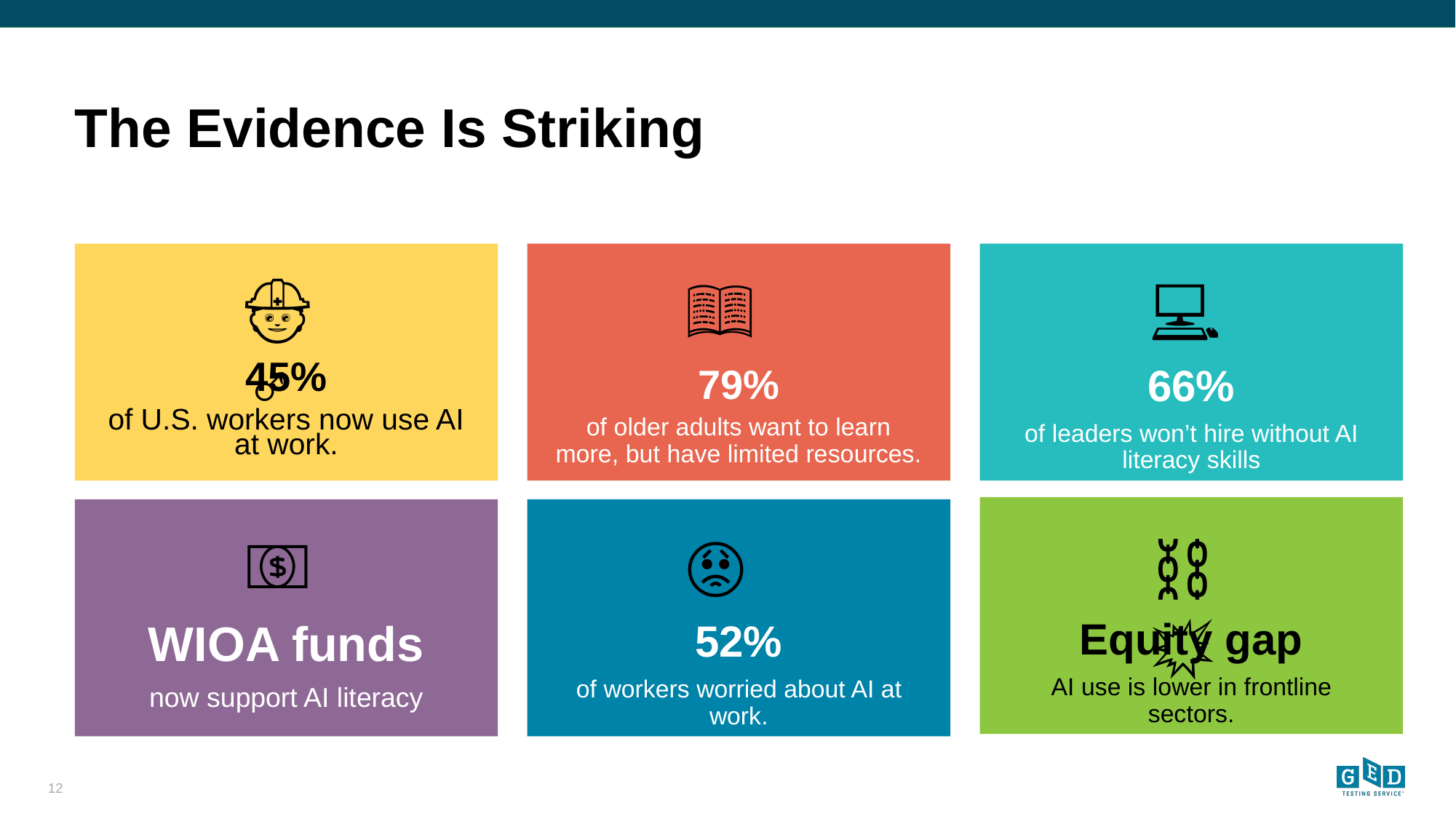

# The Evidence Is Striking
45%
of U.S. workers now use AI at work.
79%
of older adults want to learn more, but have limited resources.
66%
of leaders won’t hire without AI literacy skills
👷‍♂️
📖
💻
Equity gap
AI use is lower in frontline sectors.
WIOA funds
now support AI literacy
52%
of workers worried about AI at work.
💵
😟
⛓️‍💥
12